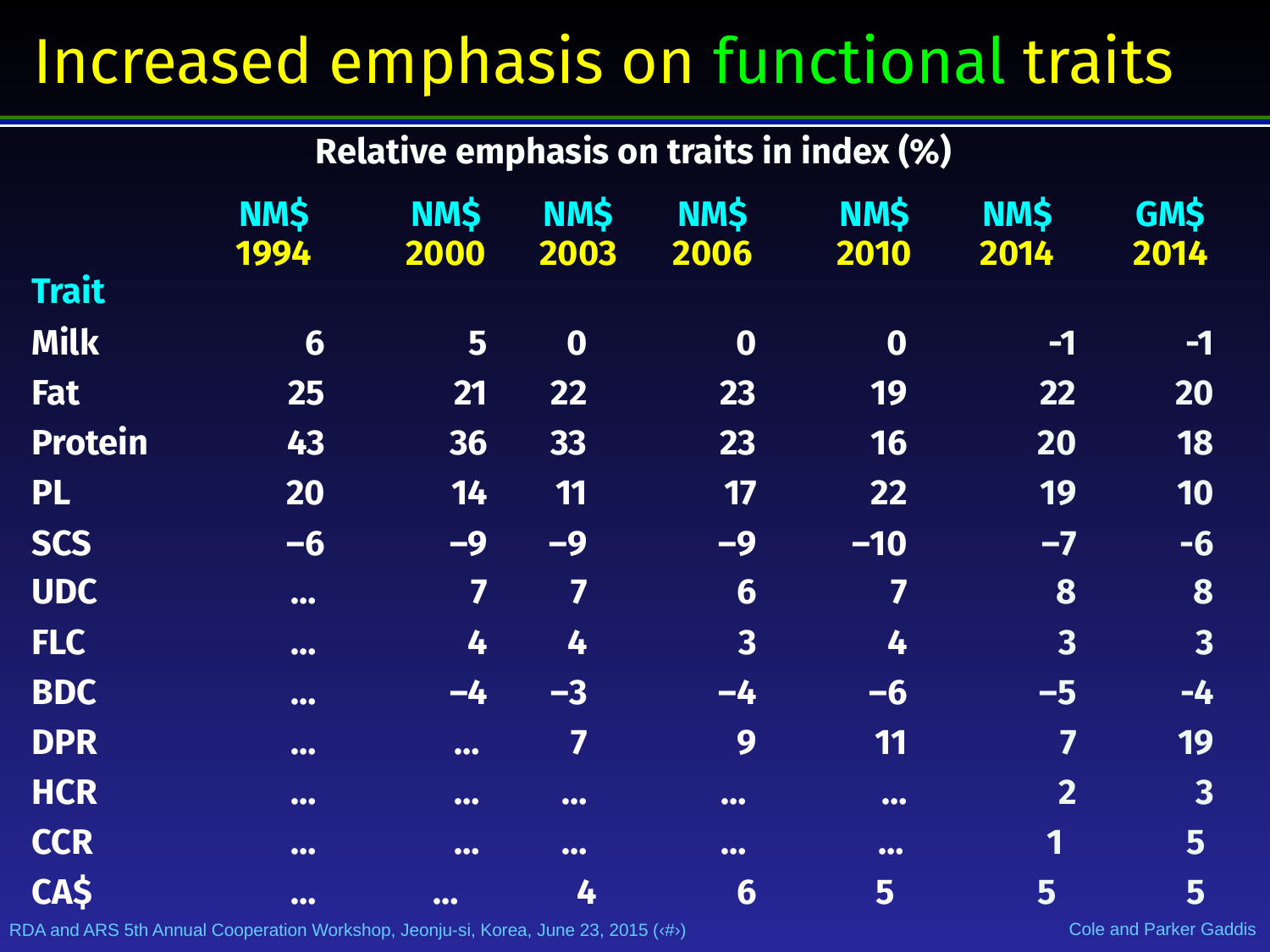

Increased emphasis on functional traits
| Trait |  | Relative emphasis on traits in index (%) |  |  |  |  |  |  |
| --- | --- | --- | --- | --- | --- | --- | --- | --- |
|  |  | NM$ 1994 | NM$ 2000 | NM$ 2003 | NM$ 2006 | NM$ 2010 | NM$ 2014 | GM$ 2014 |
| Milk |  | 6 | 5 | 0 | 0 | 0 | -1 | -1 |
| Fat |  | 25 | 21 | 22 | 23 | 19 | 22 | 20 |
| Protein |  | 43 | 36 | 33 | 23 | 16 | 20 | 18 |
| PL |  | 20 | 14 | 11 | 17 | 22 | 19 | 10 |
| SCS |  | –6 | –9 | –9 | –9 | –10 | –7 | -6 |
| UDC |  | … | 7 | 7 | 6 | 7 | 8 | 8 |
| FLC |  | … | 4 | 4 | 3 | 4 | 3 | 3 |
| BDC |  | … | –4 | –3 | –4 | –6 | –5 | -4 |
| DPR |  | … | … | 7 | 9 | 11 | 7 | 19 |
| HCR |  | … | … | … | … | … | 2 | 3 |
| CCR |  | … | … | … | … | … | 1 | 5 |
| CA$ |  | … | … | 4 | 6 | 5 | 5 | 5 |